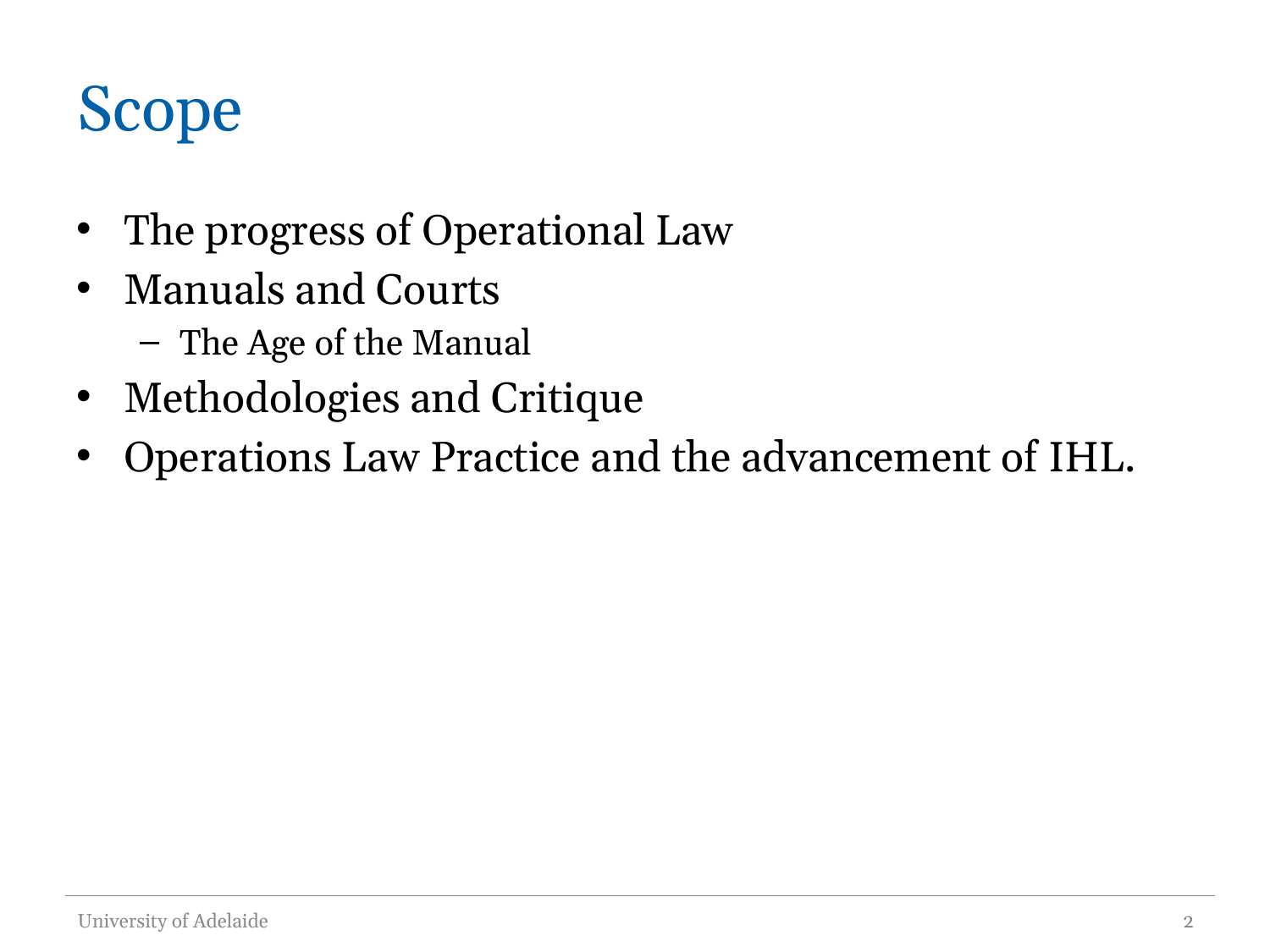

# Scope
The progress of Operational Law
Manuals and Courts
The Age of the Manual
Methodologies and Critique
Operations Law Practice and the advancement of IHL.
University of Adelaide
2